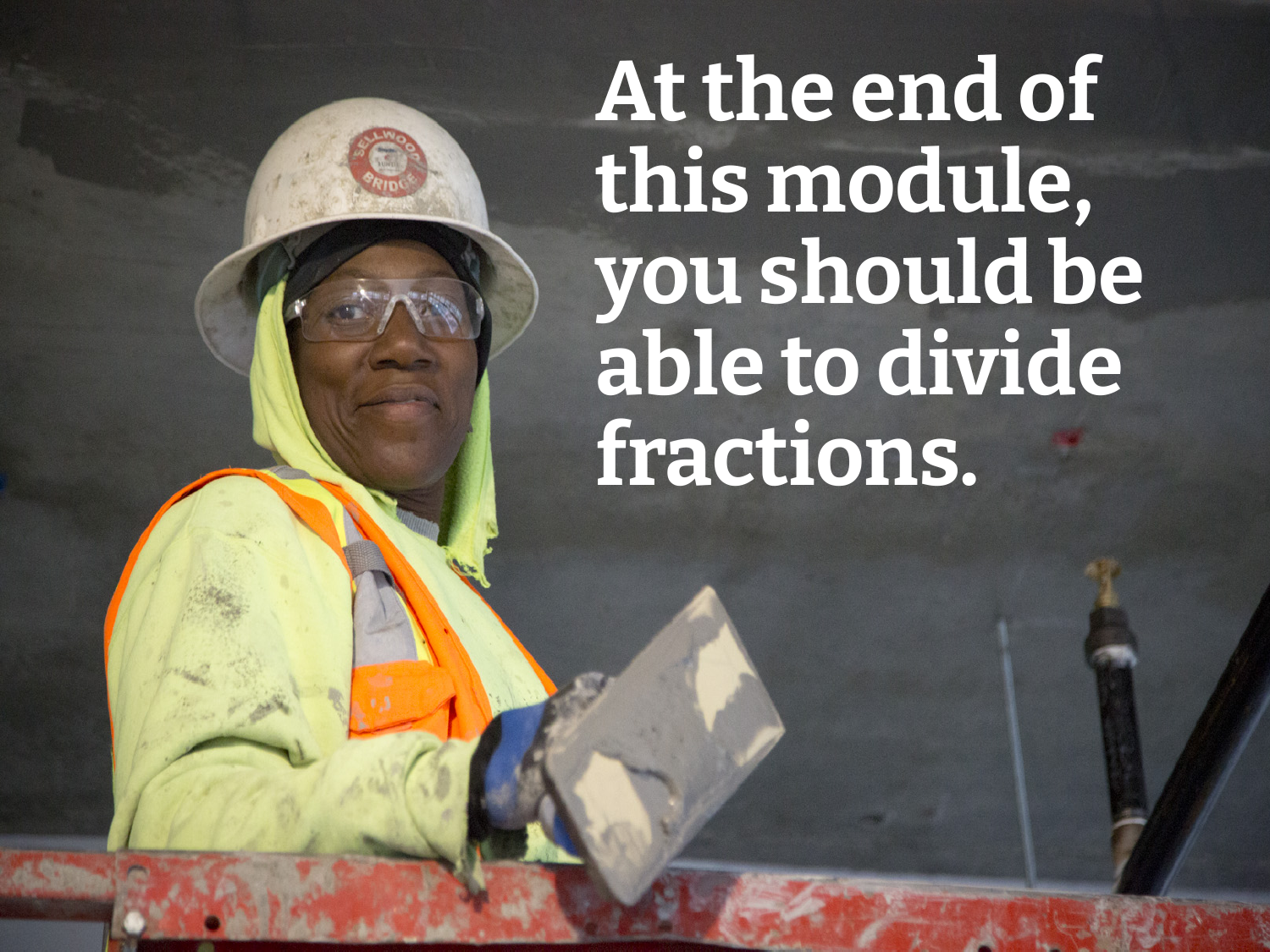

At the end of this module, you should be able to divide fractions.